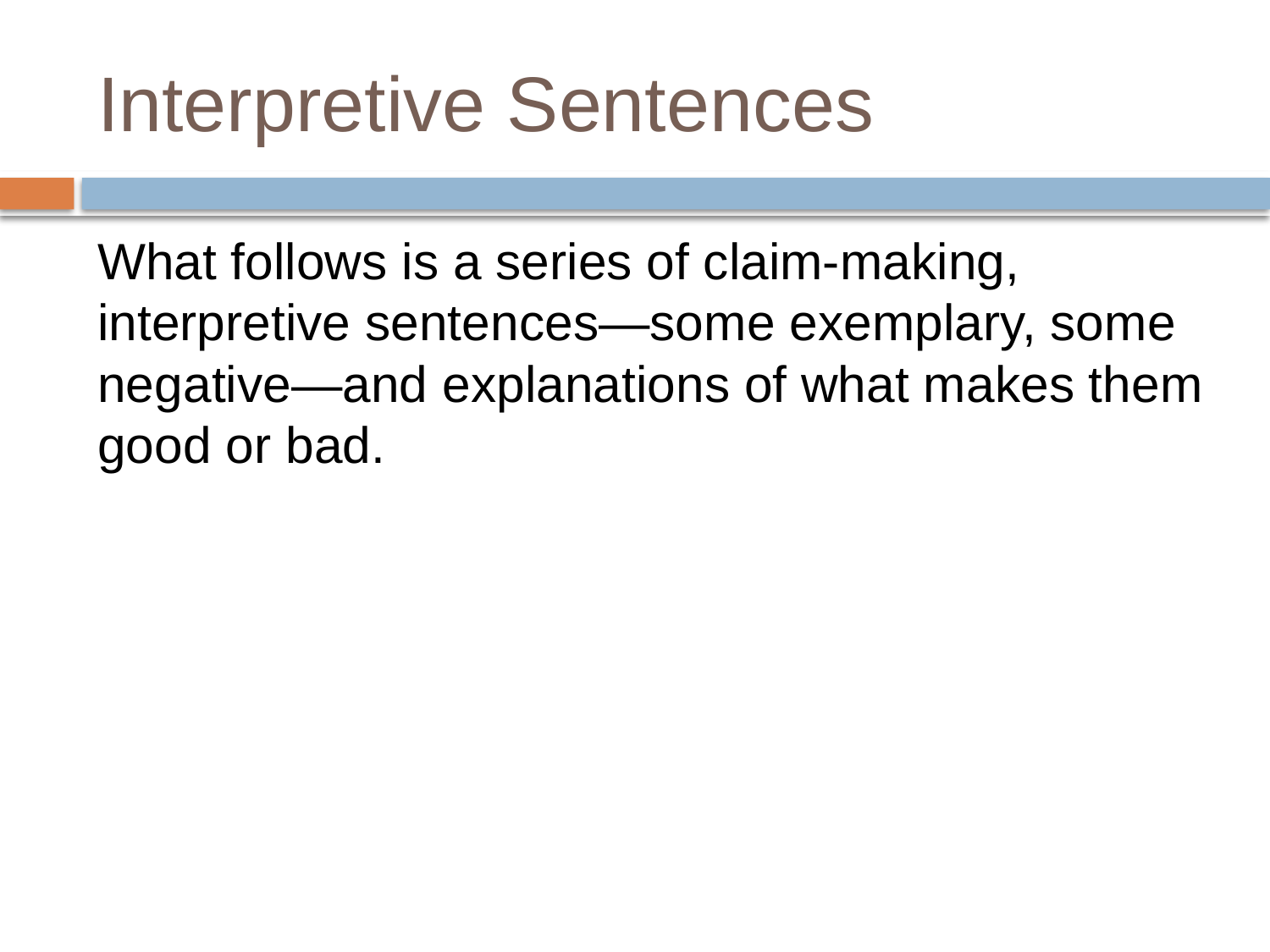

# Interpretive Sentences
What follows is a series of claim-making, interpretive sentences—some exemplary, some negative—and explanations of what makes them good or bad.